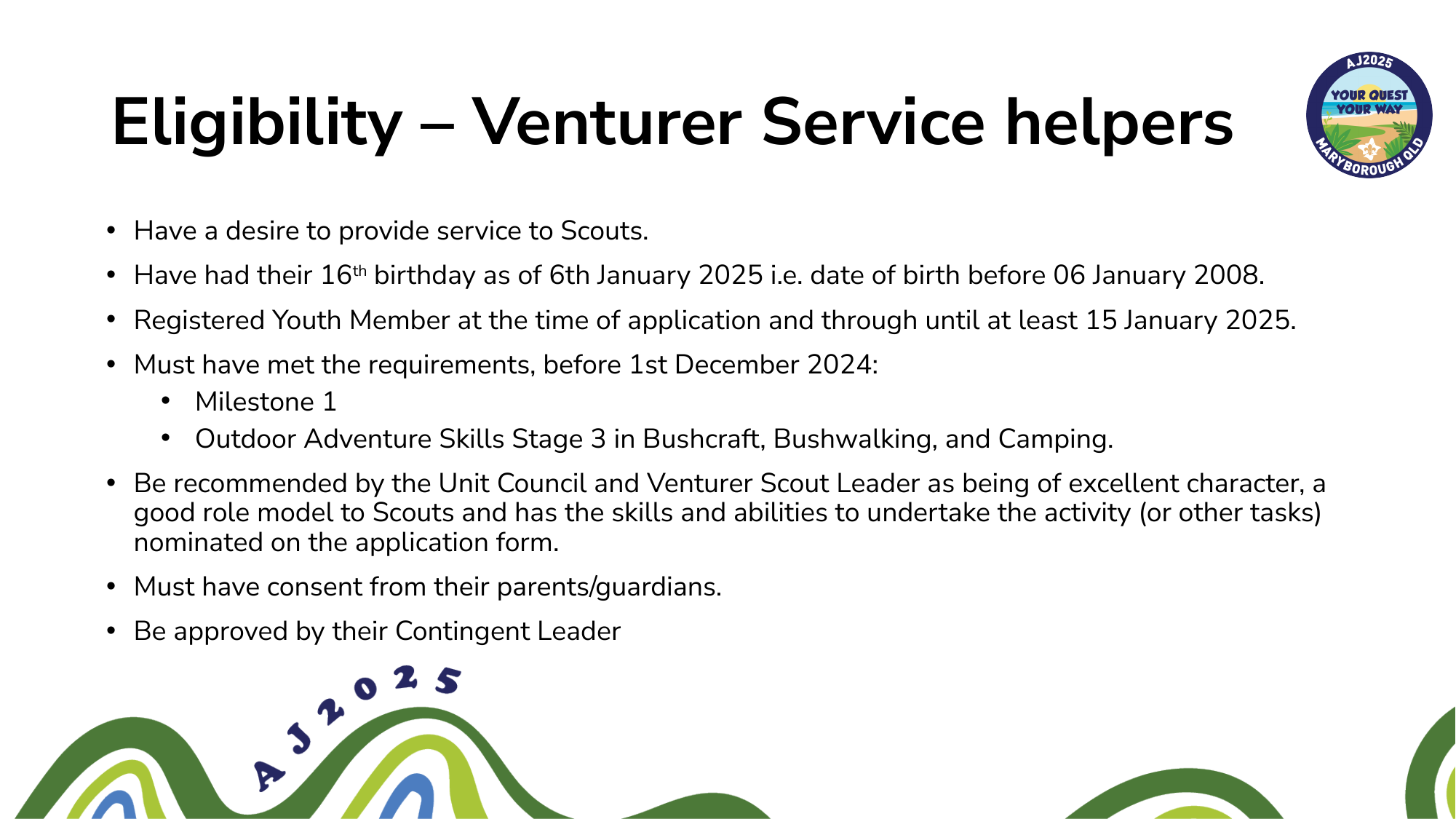

# Eligibility – Venturer Service helpers
Have a desire to provide service to Scouts.
Have had their 16th birthday as of 6th January 2025 i.e. date of birth before 06 January 2008.
Registered Youth Member at the time of application and through until at least 15 January 2025.
Must have met the requirements, before 1st December 2024:
Milestone 1
Outdoor Adventure Skills Stage 3 in Bushcraft, Bushwalking, and Camping.
Be recommended by the Unit Council and Venturer Scout Leader as being of excellent character, a good role model to Scouts and has the skills and abilities to undertake the activity (or other tasks) nominated on the application form.
Must have consent from their parents/guardians.
Be approved by their Contingent Leader